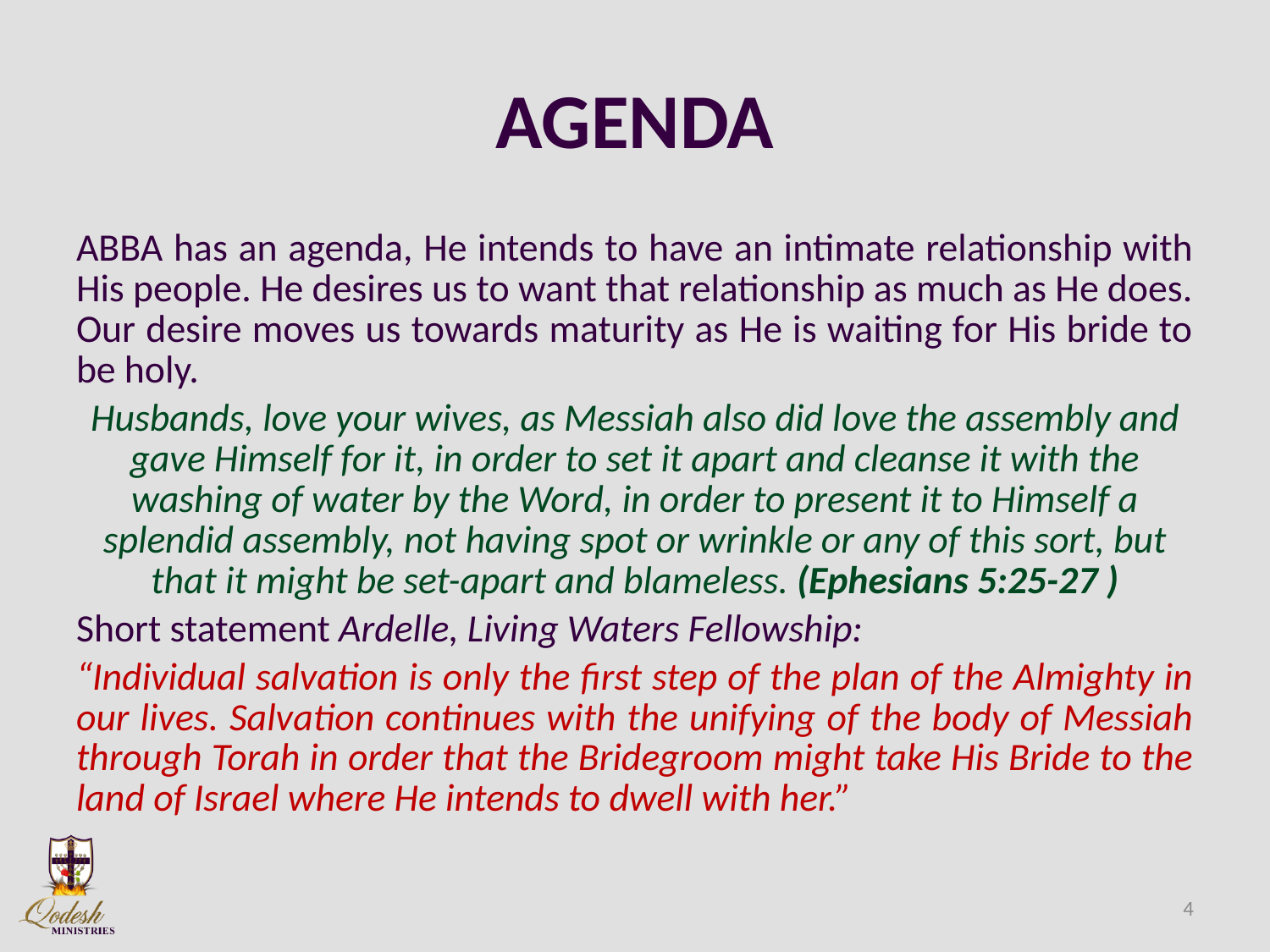

# AGENDA
ABBA has an agenda, He intends to have an intimate relationship with His people. He desires us to want that relationship as much as He does. Our desire moves us towards maturity as He is waiting for His bride to be holy.
Husbands, love your wives, as Messiah also did love the assembly and gave Himself for it, in order to set it apart and cleanse it with the washing of water by the Word, in order to present it to Himself a splendid assembly, not having spot or wrinkle or any of this sort, but that it might be set-apart and blameless. (Ephesians 5:25-27 )
Short statement Ardelle, Living Waters Fellowship:
“Individual salvation is only the first step of the plan of the Almighty in our lives. Salvation continues with the unifying of the body of Messiah through Torah in order that the Bridegroom might take His Bride to the land of Israel where He intends to dwell with her.”
4